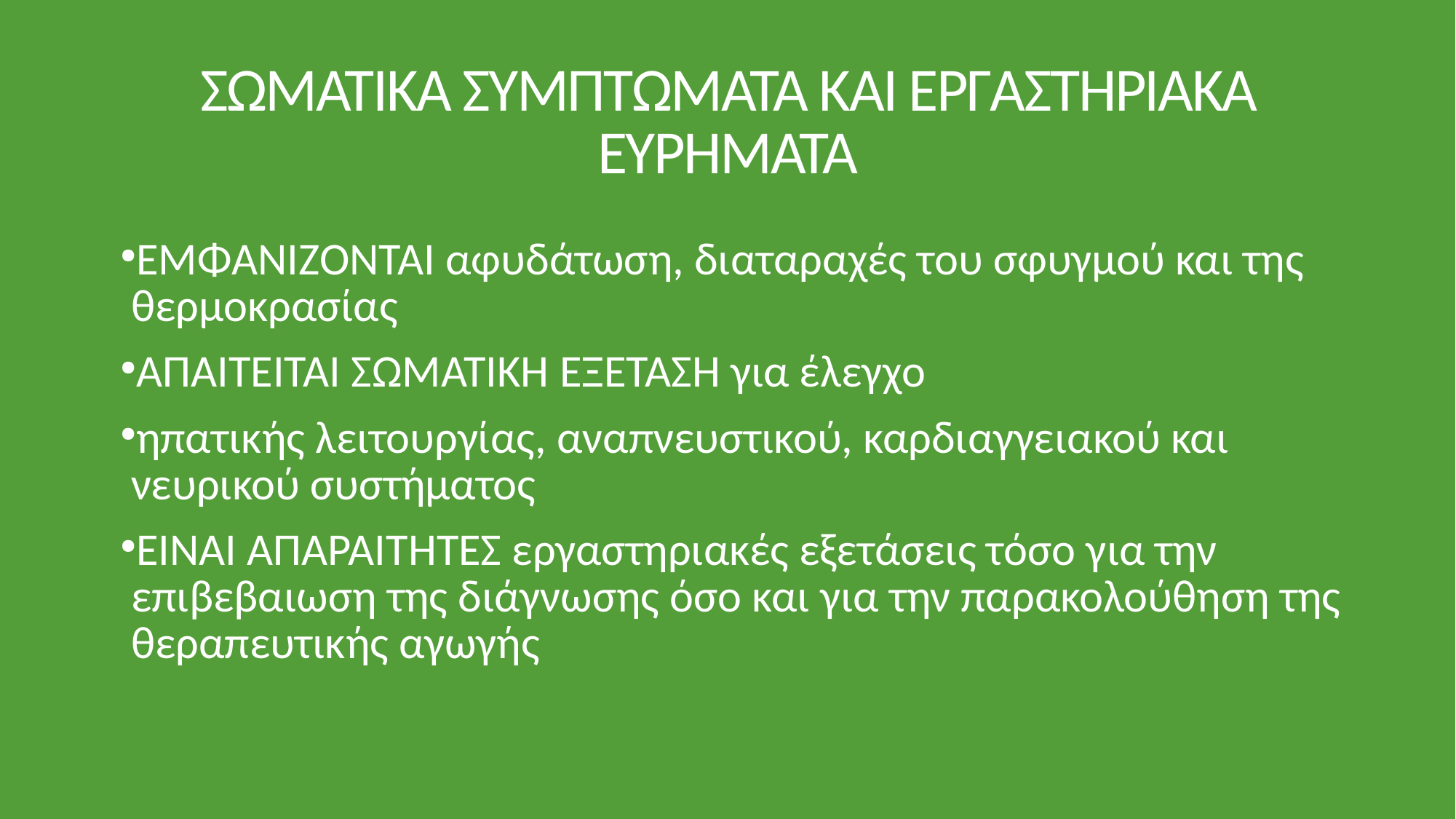

ΣΩΜΑΤΙΚΑ ΣΥΜΠΤΩΜΑΤΑ ΚΑΙ ΕΡΓΑΣΤΗΡΙΑΚΑ ΕΥΡΗΜΑΤΑ
ΕΜΦΑΝΙΖΟΝΤΑΙ αφυδάτωση, διαταραχές του σφυγμού και της θερμοκρασίας
ΑΠΑΙΤΕΙΤΑΙ ΣΩΜΑΤΙΚΗ ΕΞΕΤΑΣΗ για έλεγχο
ηπατικής λειτουργίας, αναπνευστικού, καρδιαγγειακού και νευρικού συστήματος
ΕΙΝΑΙ ΑΠΑΡΑΙΤΗΤΕΣ εργαστηριακές εξετάσεις τόσο για την επιβεβαιωση της διάγνωσης όσο και για την παρακολούθηση της θεραπευτικής αγωγής